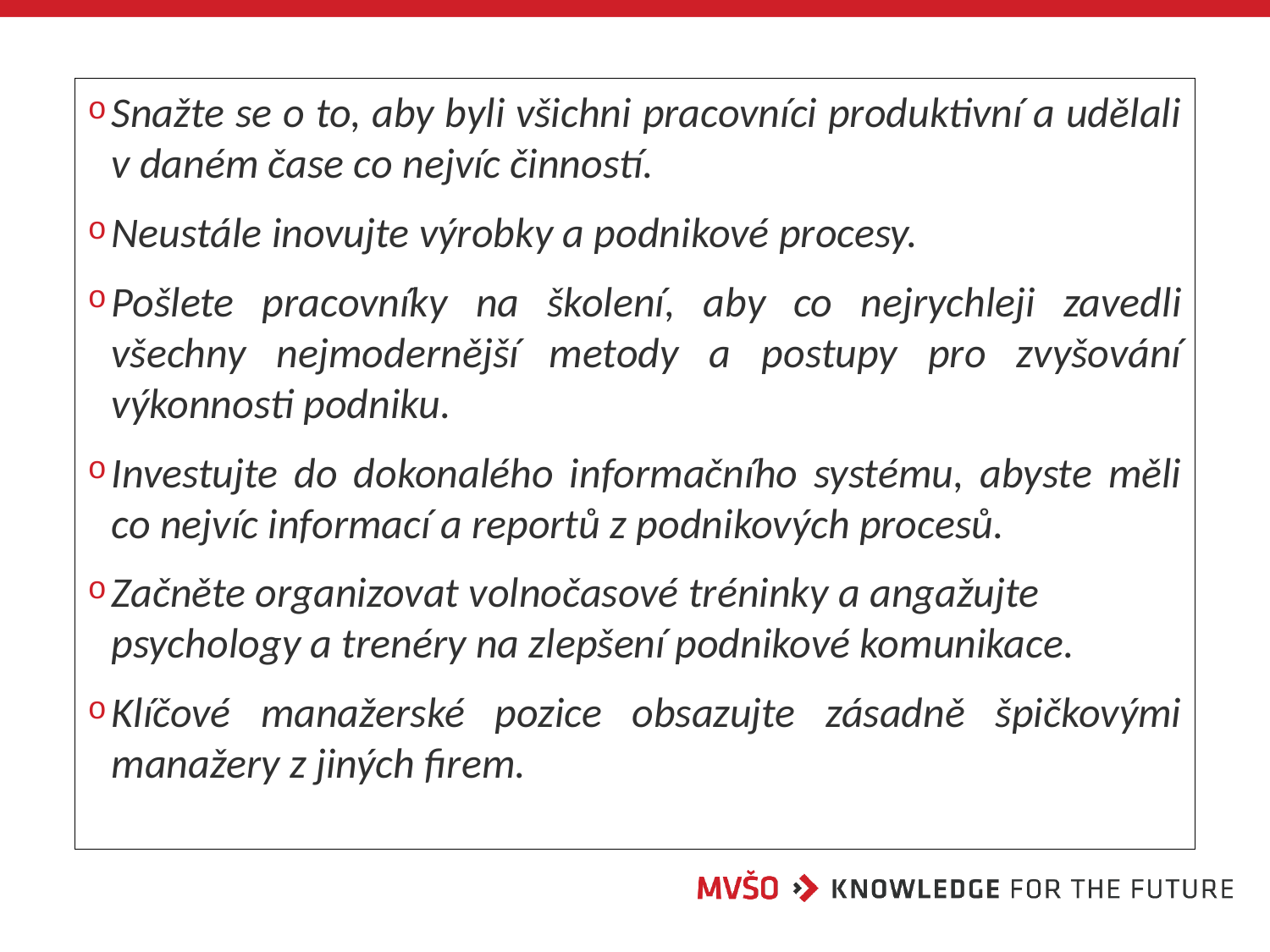

Snažte se o to, aby byli všichni pracovníci produktivní a udělali v daném čase co nejvíc činností.
Neustále inovujte výrobky a podnikové procesy.
Pošlete pracovníky na školení, aby co nejrychleji zavedli všechny nejmodernější metody a postupy pro zvyšování výkonnosti podniku.
Investujte do dokonalého informačního systému, abyste měli co nejvíc informací a reportů z podnikových procesů.
Začněte organizovat volnočasové tréninky a angažujte psychology a trenéry na zlepšení podnikové komunikace.
Klíčové manažerské pozice obsazujte zásadně špičkovými manažery z jiných firem.